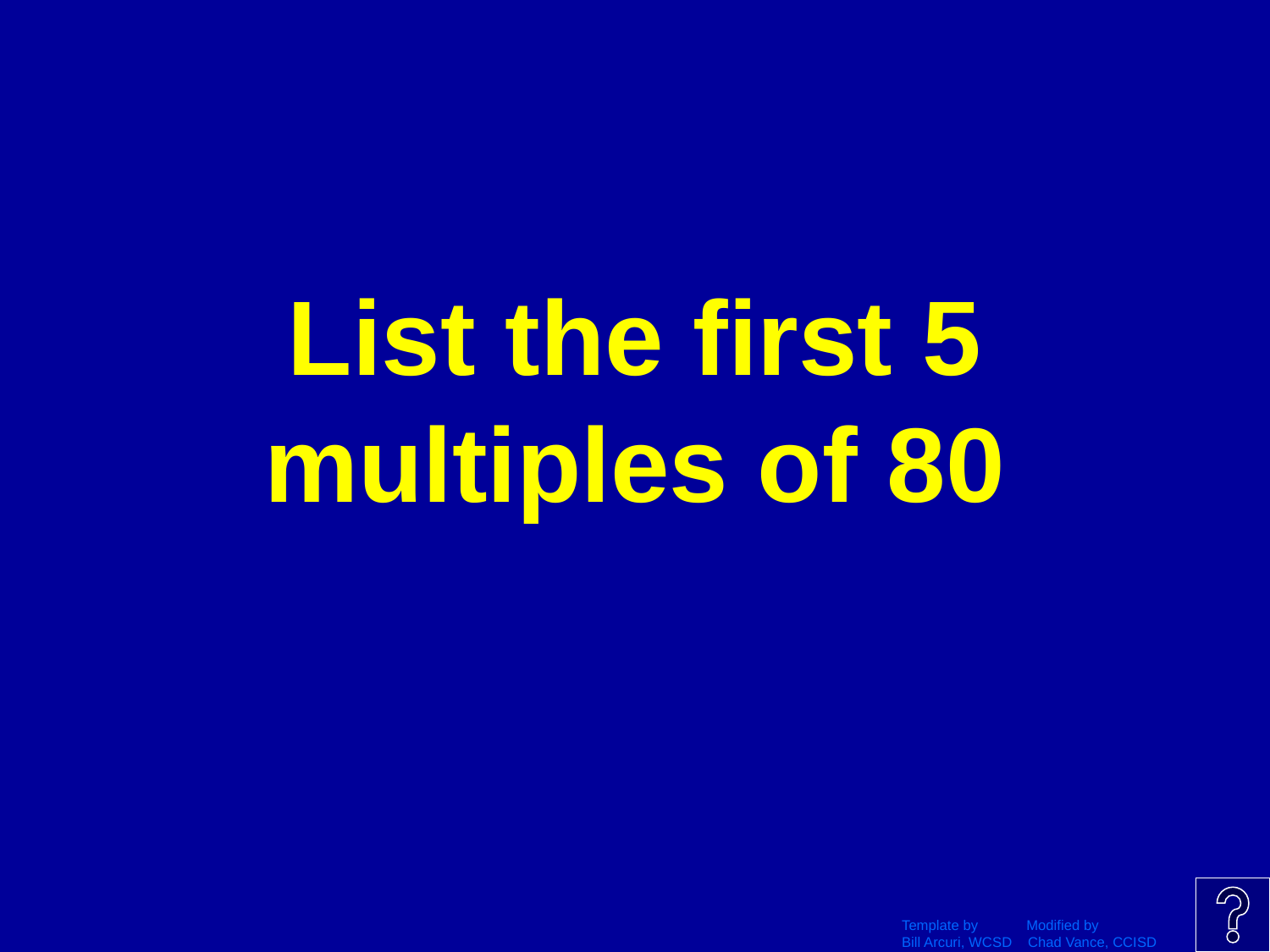

# List the first 5 multiples of 80

Template by            Modified by
Bill Arcuri, WCSD    Chad Vance, CCISD